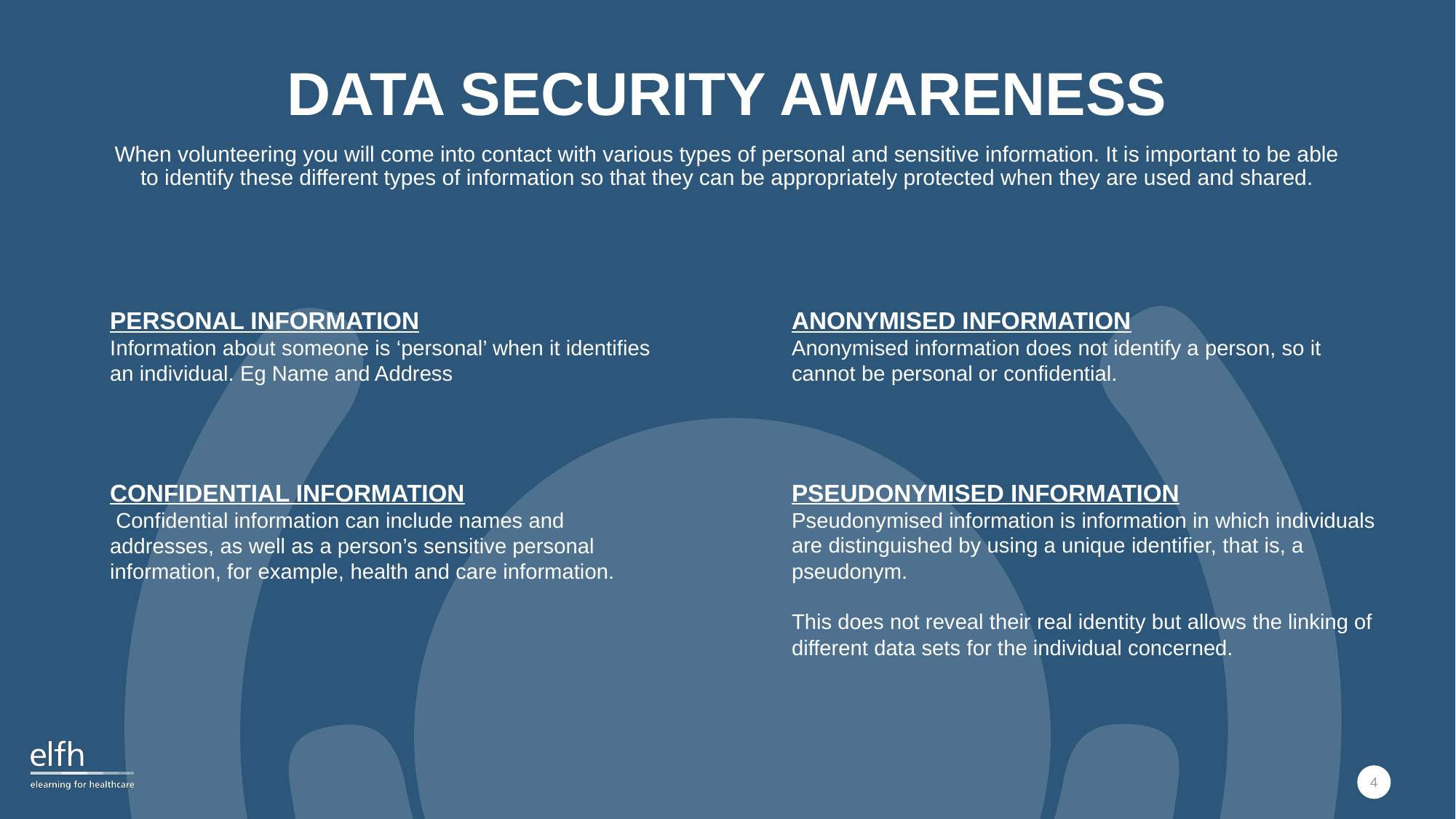

# Data security awareness
When volunteering you will come into contact with various types of personal and sensitive information. It is important to be able to identify these different types of information so that they can be appropriately protected when they are used and shared.

PERSONAL INFORMATION
Information about someone is ‘personal’ when it identifies an individual. Eg Name and Address

ANONYMISED INFORMATION
Anonymised information does not identify a person, so it cannot be personal or confidential.
CONFIDENTIAL INFORMATION
 Confidential information can include names and addresses, as well as a person’s sensitive personal information, for example, health and care information.

PSEUDONYMISED INFORMATION
Pseudonymised information is information in which individuals are distinguished by using a unique identifier, that is, a pseudonym.

This does not reveal their real identity but allows the linking of different data sets for the individual concerned.
4